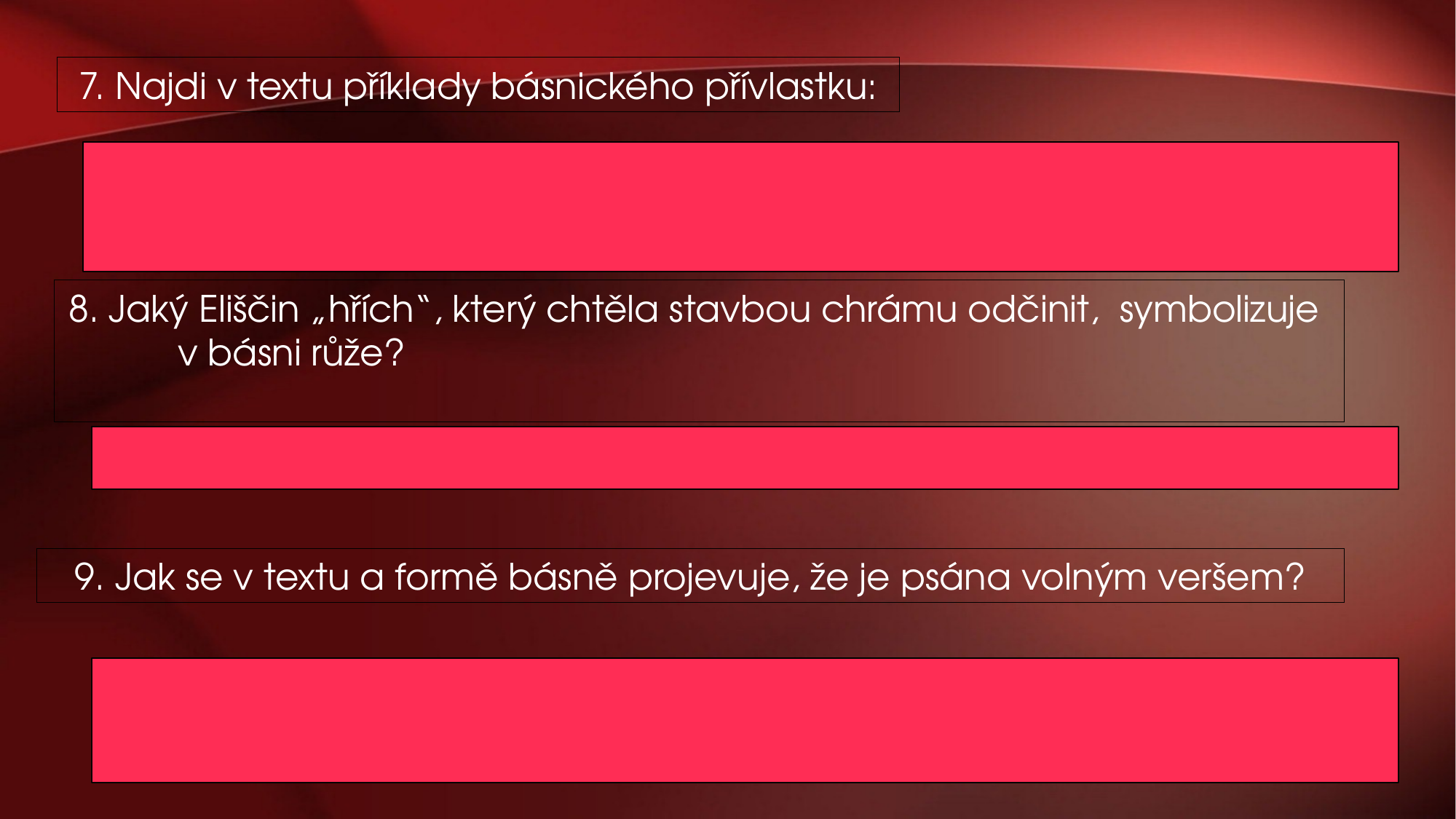

7. Najdi v textu příklady básnického přívlastku:

8. Jaký Eliščin „hřích“, který chtěla stavbou chrámu odčinit,  symbolizuje 	v básni růže?

9. Jak se v textu a formě básně projevuje, že je psána volným veršem?